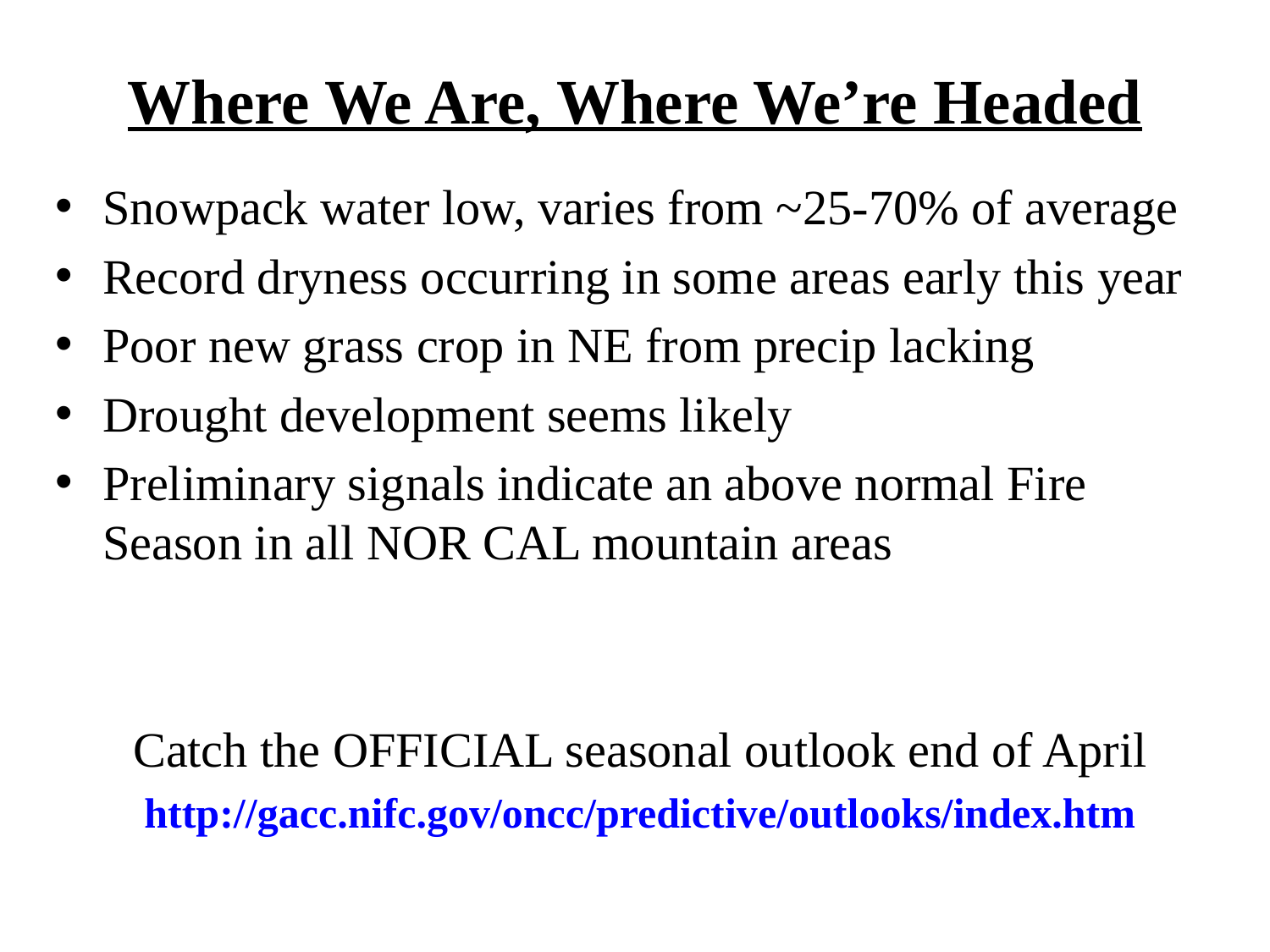

# Where We Are, Where We’re Headed
Snowpack water low, varies from ~25-70% of average
Record dryness occurring in some areas early this year
Poor new grass crop in NE from precip lacking
Drought development seems likely
Preliminary signals indicate an above normal Fire Season in all NOR CAL mountain areas

Catch the OFFICIAL seasonal outlook end of April
http://gacc.nifc.gov/oncc/predictive/outlooks/index.htm